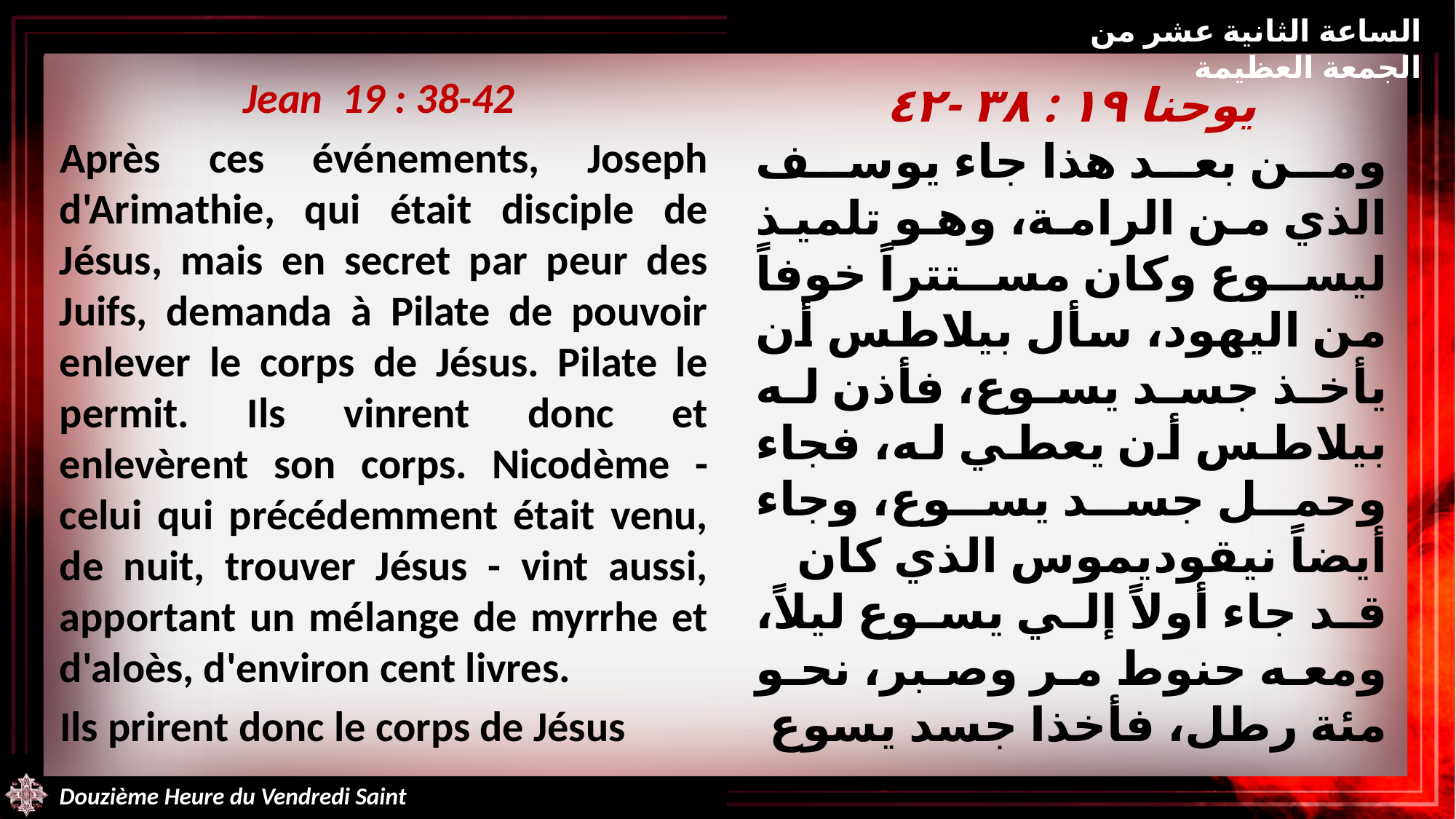

الساعة الثانية عشر من الجمعة العظيمة
Jean  19 : 38-42
Après ces événements, Joseph d'Arimathie, qui était disciple de Jésus, mais en secret par peur des Juifs, demanda à Pilate de pouvoir enlever le corps de Jésus. Pilate le permit. Ils vinrent donc et enlevèrent son corps. Nicodème - celui qui précédemment était venu, de nuit, trouver Jésus - vint aussi, apportant un mélange de myrrhe et d'aloès, d'environ cent livres.
Ils prirent donc le corps de Jésus
يوحنا ١٩ : ٣٨ -٤٢
ومن بعد هذا جاء يوسف الذي من الرامة، وهو تلميذ ليسوع وكان مستتراً خوفاً من اليهود، سأل بيلاطس أن يأخذ جسد يسوع، فأذن له بيلاطس أن يعطي له، فجاء وحمل جسد يسوع، وجاء أيضاً نيقوديموس الذي كان قد جاء أولاً إلي يسوع ليلاً، ومعه حنوط مر وصبر، نحو مئة رطل، فأخذا جسد يسوع
Douzième Heure du Vendredi Saint